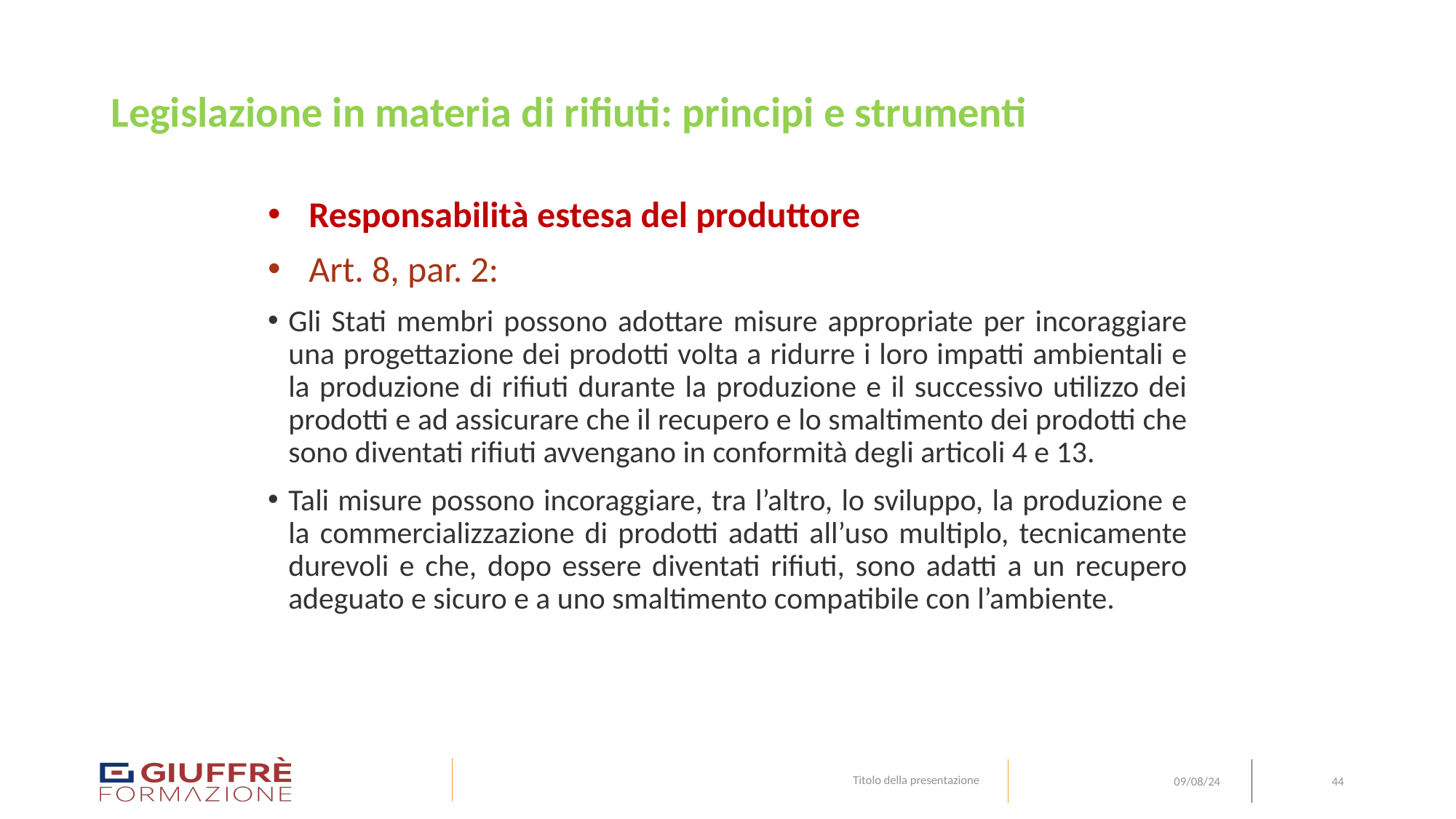

# Legislazione in materia di rifiuti: principi e strumenti
Responsabilità estesa del produttore
Art. 8, par. 2:
Gli Stati membri possono adottare misure appropriate per incoraggiare una progettazione dei prodotti volta a ridurre i loro impatti ambientali e la produzione di rifiuti durante la produzione e il successivo utilizzo dei prodotti e ad assicurare che il recupero e lo smaltimento dei prodotti che sono diventati rifiuti avvengano in conformità degli articoli 4 e 13.
Tali misure possono incoraggiare, tra l’altro, lo sviluppo, la produzione e la commercializzazione di prodotti adatti all’uso multiplo, tecnicamente durevoli e che, dopo essere diventati rifiuti, sono adatti a un recupero adeguato e sicuro e a uno smaltimento compatibile con l’ambiente.

Titolo della presentazione
44
09/08/24